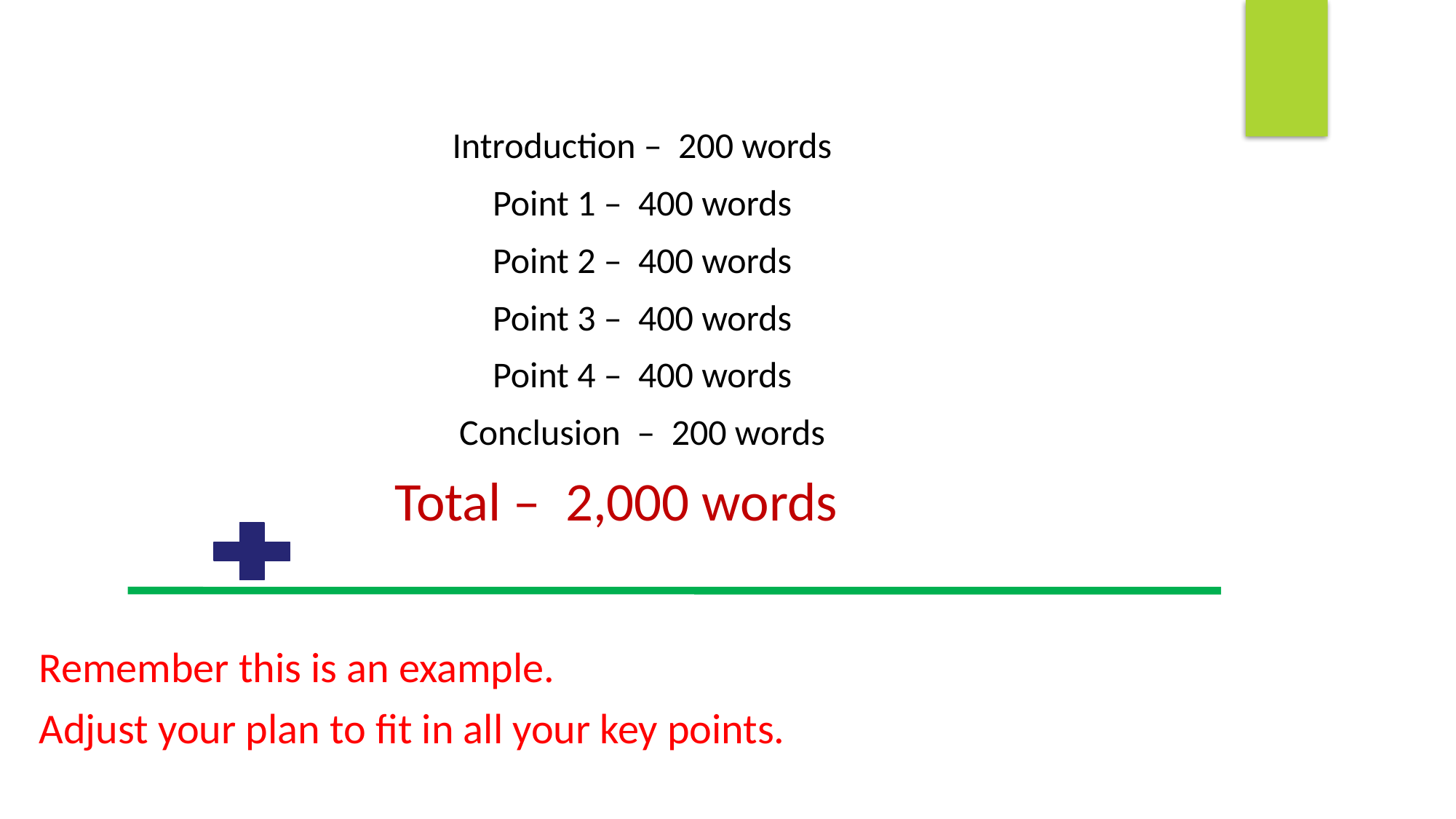

Break it down !
Introduction –  200 words
Point 1 –  400 words
Point 2 –  400 words
Point 3 –  400 words
Point 4 –  400 words
Conclusion  –  200 words
                         Total –  2,000 words

Remember this is an example.
Adjust your plan to fit in all your key points.